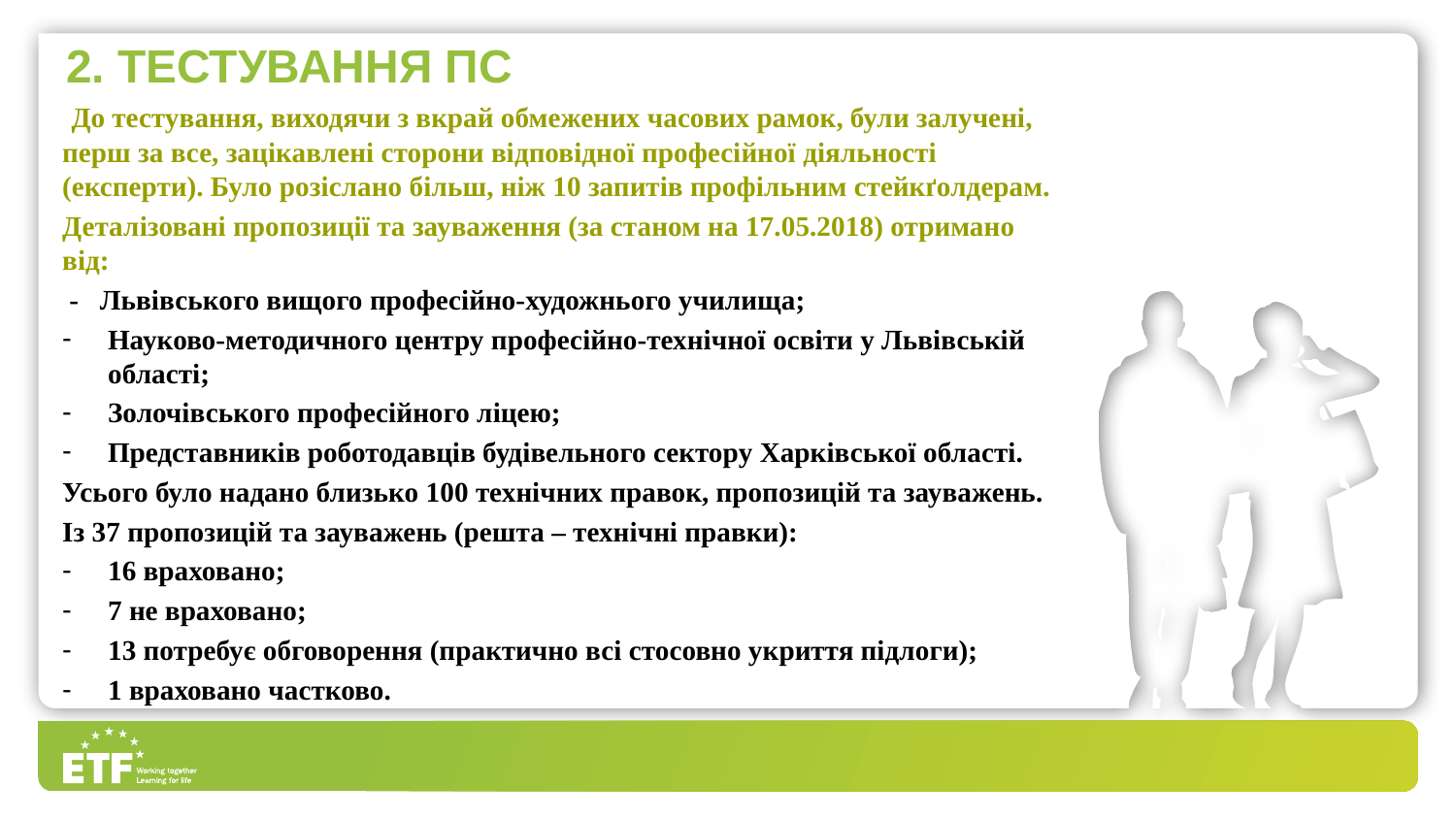

# 2. Тестування ПС
 До тестування, виходячи з вкрай обмежених часових рамок, були залучені, перш за все, зацікавлені сторони відповідної професійної діяльності (експерти). Було розіслано більш, ніж 10 запитів профільним стейкґолдерам.
Деталізовані пропозиції та зауваження (за станом на 17.05.2018) отримано від:
 -   Львівського вищого професійно-художнього училища;
Науково-методичного центру професійно-технічної освіти у Львівській області;
Золочівського професійного ліцею;
Представників роботодавців будівельного сектору Харківської області.
Усього було надано близько 100 технічних правок, пропозицій та зауважень.
Із 37 пропозицій та зауважень (решта – технічні правки):
16 враховано;
7 не враховано;
13 потребує обговорення (практично всі стосовно укриття підлоги);
1 враховано частково.